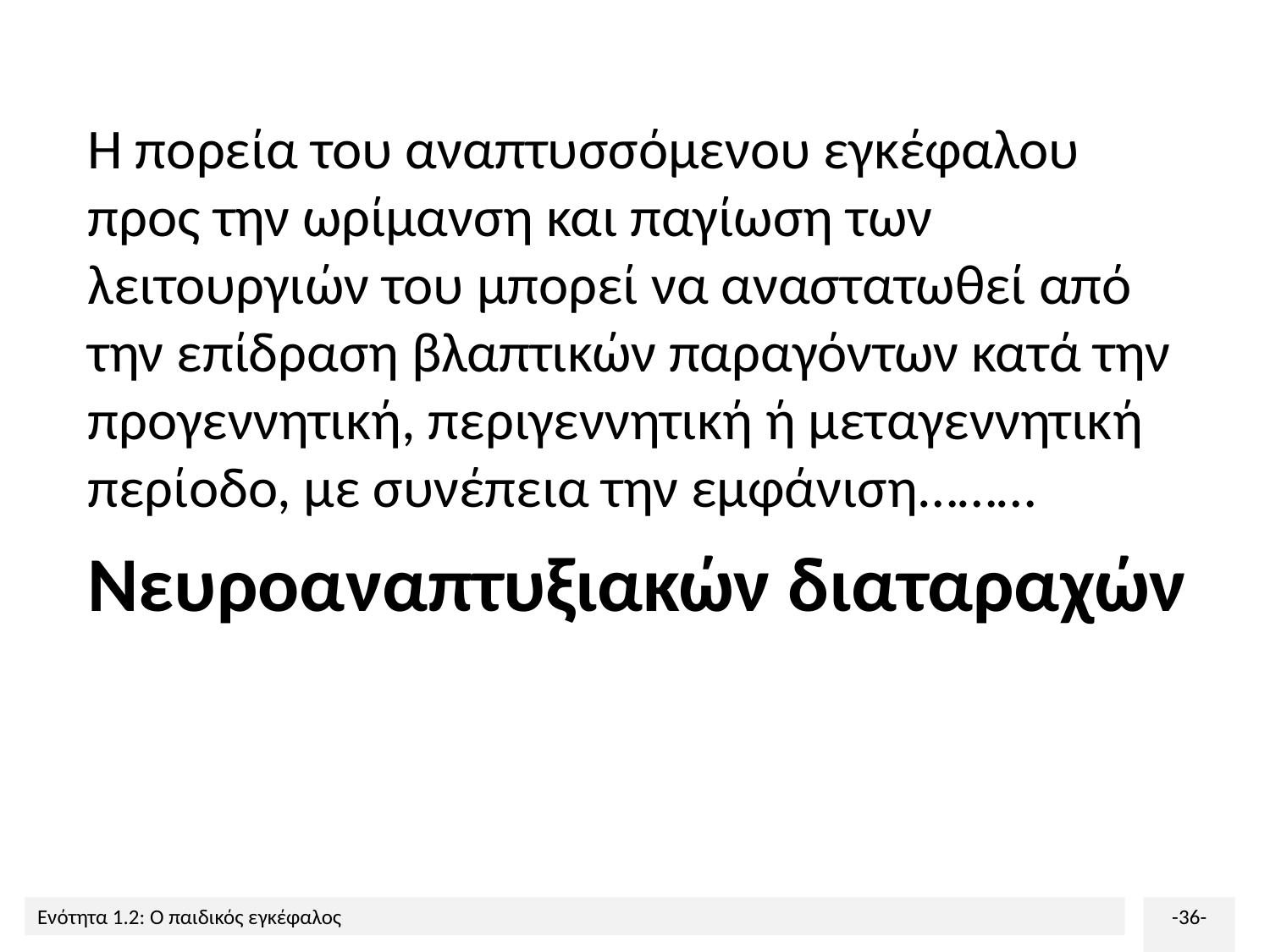

Η πορεία του αναπτυσσόμενου εγκέφαλου προς την ωρίμανση και παγίωση των λειτουργιών του μπορεί να αναστατωθεί από την επίδραση βλαπτικών παραγόντων κατά την προγεννητική, περιγεννητική ή μεταγεννητική περίοδο, με συνέπεια την εμφάνιση………
Νευροαναπτυξιακών διαταραχών